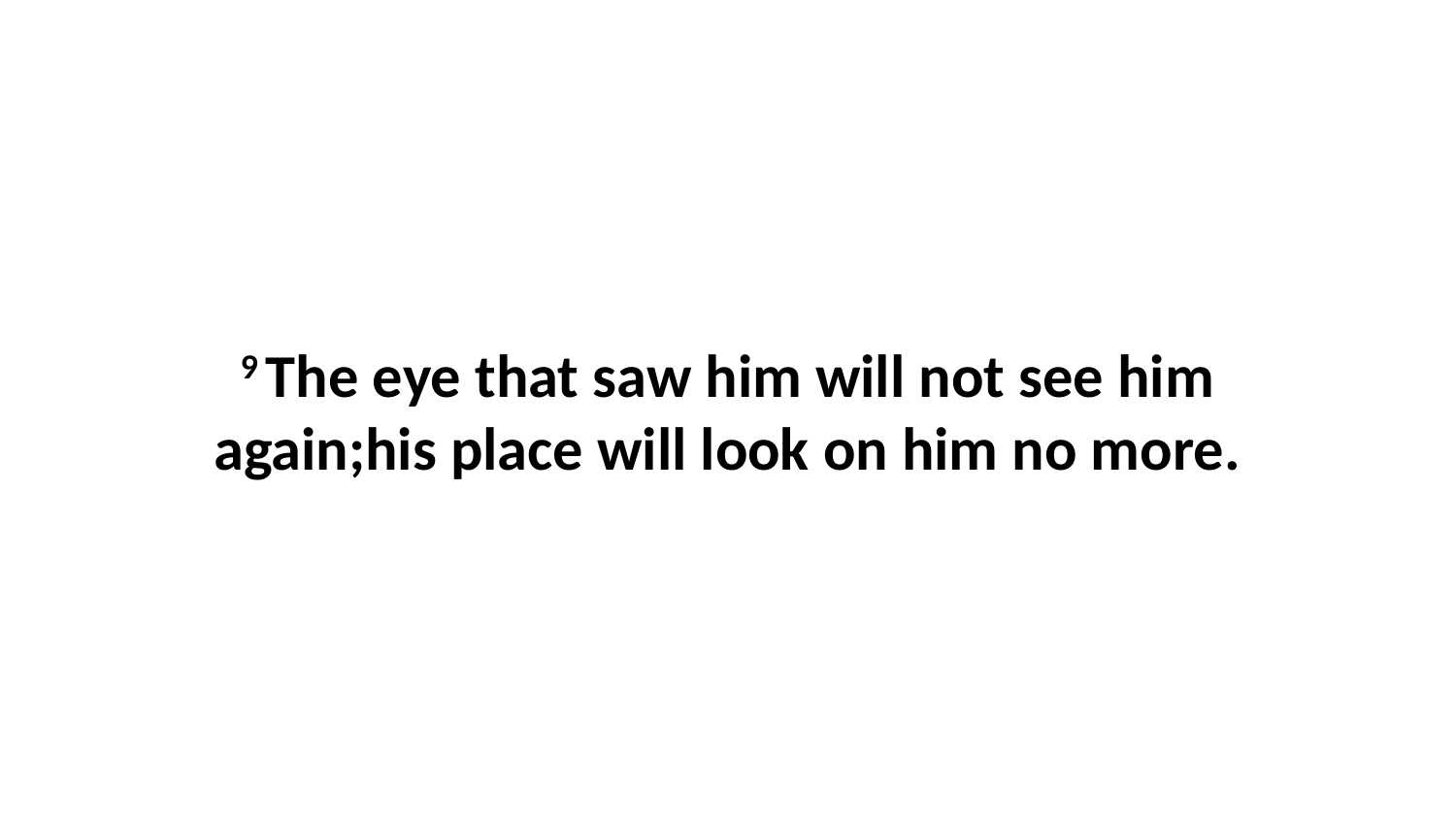

9 The eye that saw him will not see him again;his place will look on him no more.